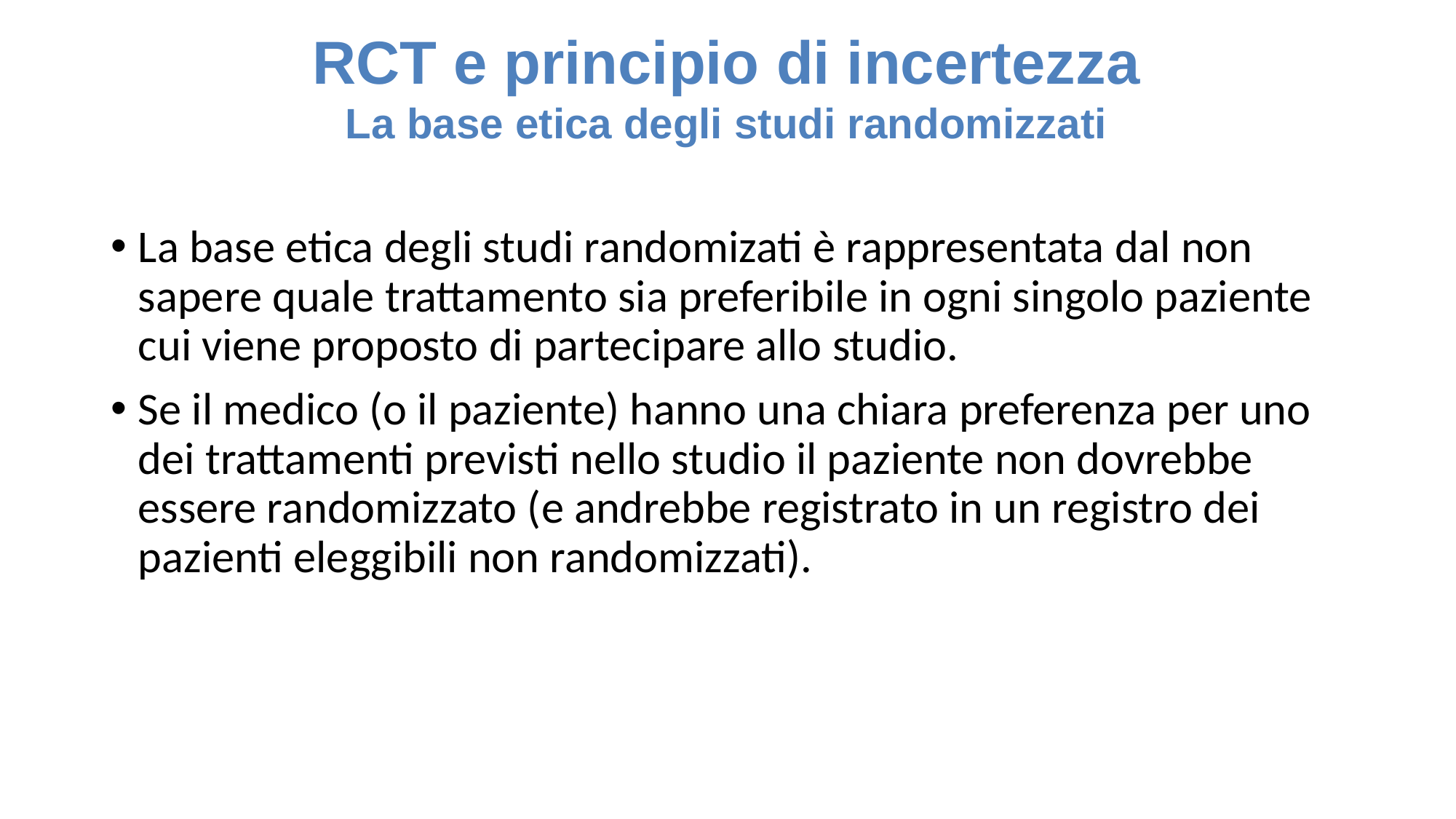

RCT e principio di incertezza
La base etica degli studi randomizzati
#
La base etica degli studi randomizati è rappresentata dal non sapere quale trattamento sia preferibile in ogni singolo paziente cui viene proposto di partecipare allo studio.
Se il medico (o il paziente) hanno una chiara preferenza per uno dei trattamenti previsti nello studio il paziente non dovrebbe essere randomizzato (e andrebbe registrato in un registro dei pazienti eleggibili non randomizzati).